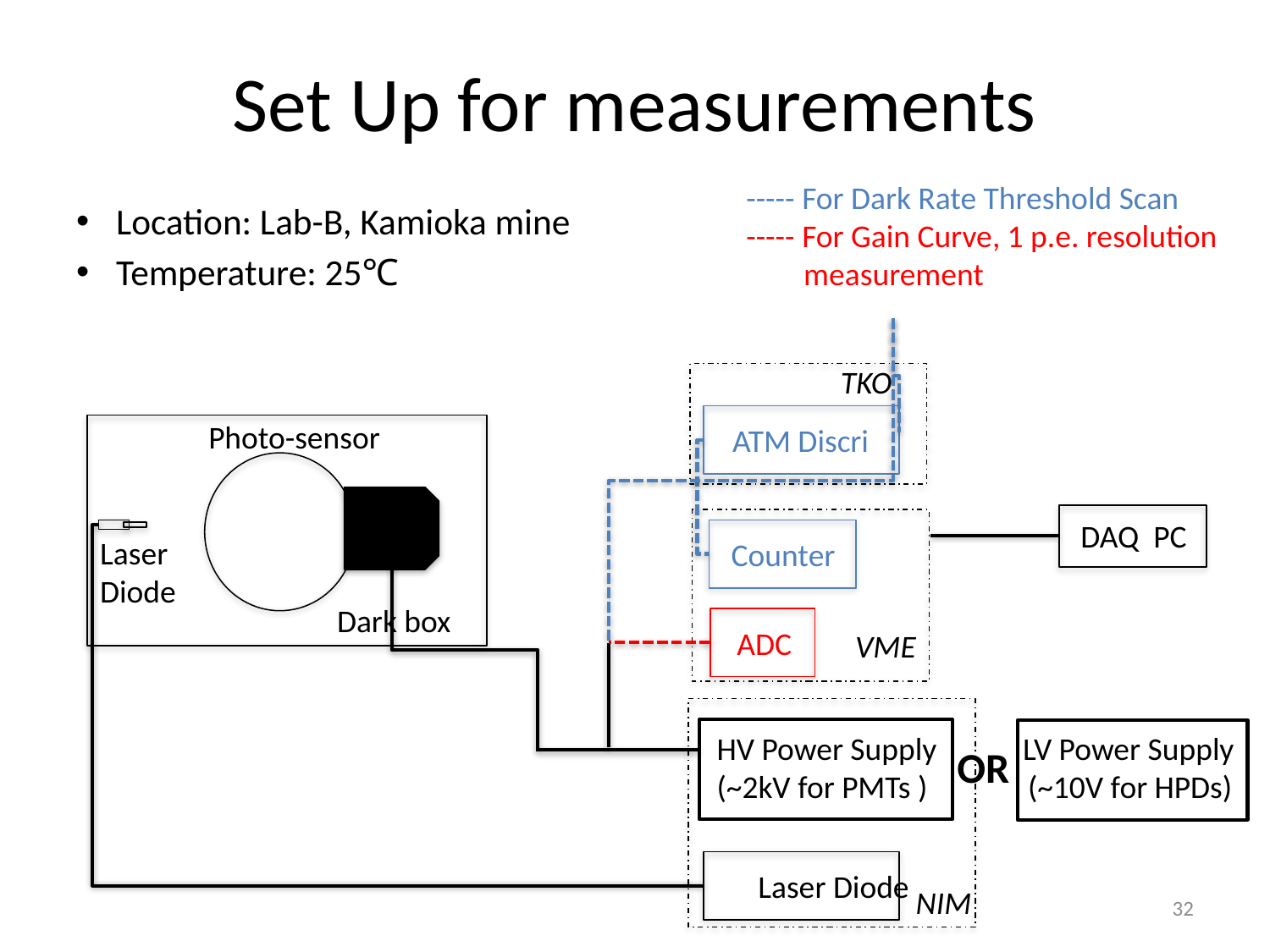

# Set Up for measurements
----- For Dark Rate Threshold Scan
----- For Gain Curve, 1 p.e. resolution
        measurement
Location: Lab-B, Kamioka mine
Temperature: 25℃
TKO

ATM Discri

Dark box

Photo-sensor

Counter

Laser
Diode

ADC
VME

HV Power Supply            LV Power Supply
(~2kV for PMTs )              (~10V for HPDs)

OR

Laser Diode
NIM

DAQ  PC
32